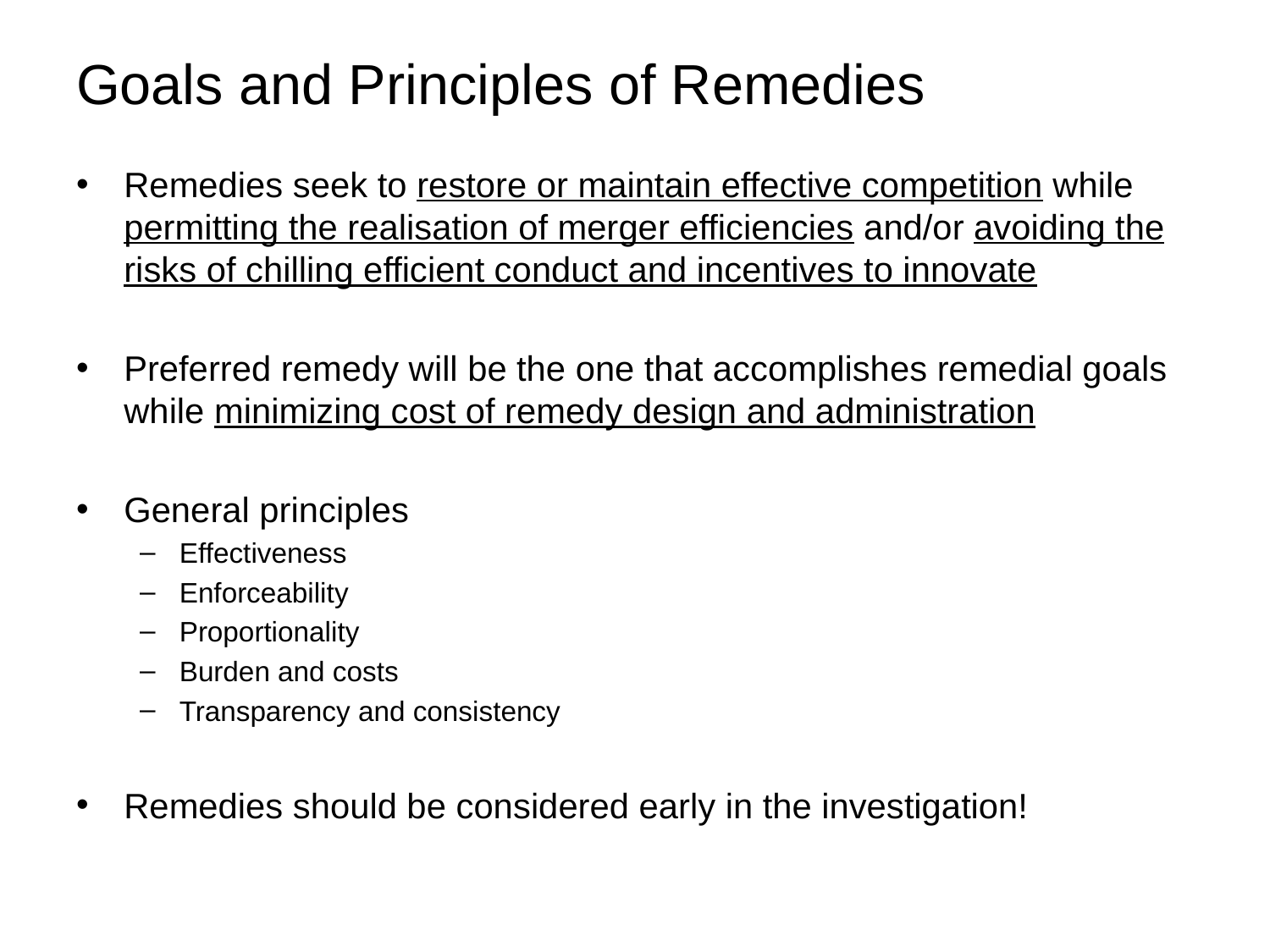

# Goals and Principles of Remedies
Remedies seek to restore or maintain effective competition while permitting the realisation of merger efficiencies and/or avoiding the risks of chilling efficient conduct and incentives to innovate

Preferred remedy will be the one that accomplishes remedial goals while minimizing cost of remedy design and administration

General principles
Effectiveness
Enforceability
Proportionality
Burden and costs
Transparency and consistency

Remedies should be considered early in the investigation!